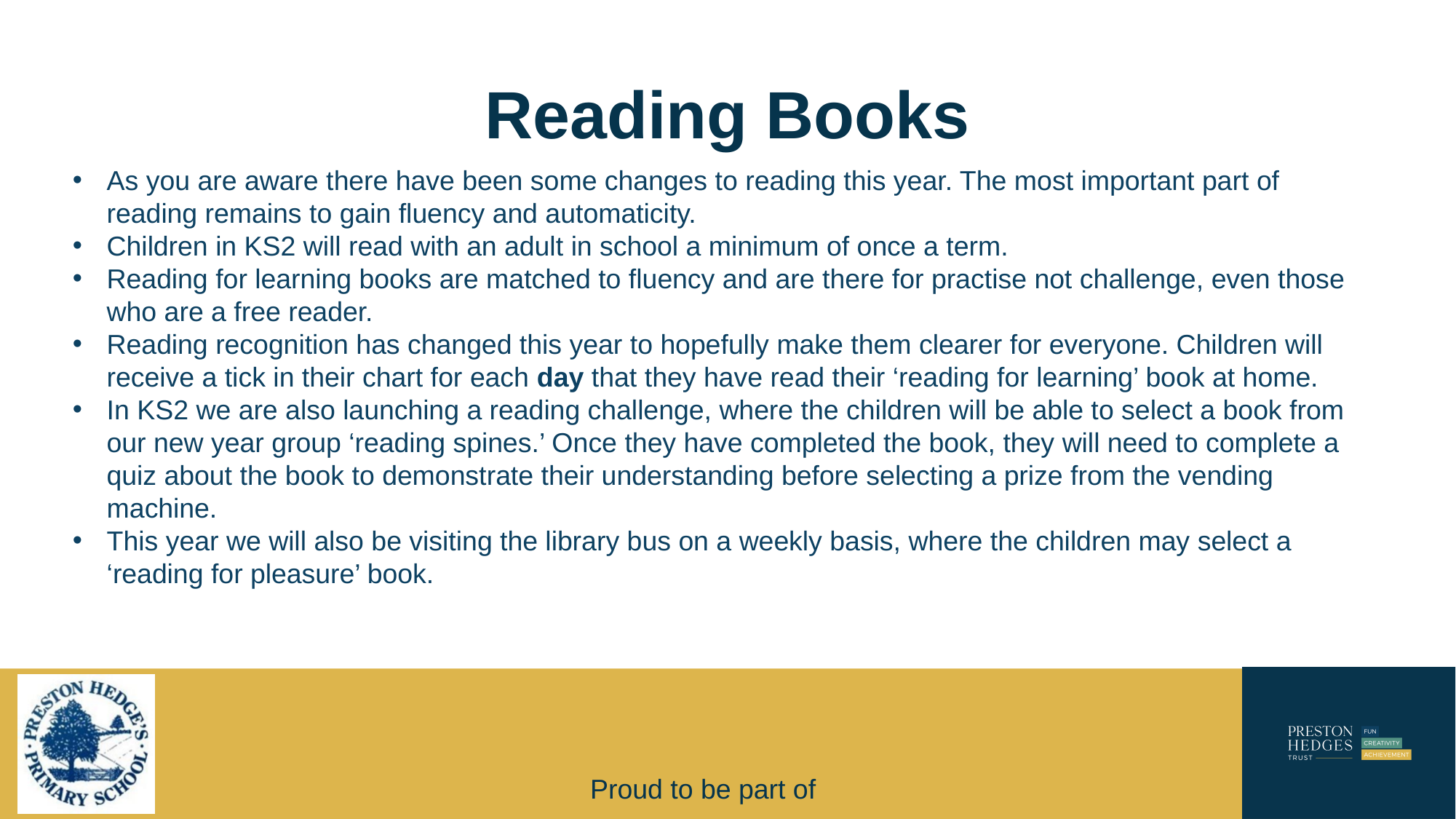

# Reading Books
As you are aware there have been some changes to reading this year. The most important part of reading remains to gain fluency and automaticity.
Children in KS2 will read with an adult in school a minimum of once a term.
Reading for learning books are matched to fluency and are there for practise not challenge, even those who are a free reader.
Reading recognition has changed this year to hopefully make them clearer for everyone. Children will receive a tick in their chart for each day that they have read their ‘reading for learning’ book at home.
In KS2 we are also launching a reading challenge, where the children will be able to select a book from our new year group ‘reading spines.’ Once they have completed the book, they will need to complete a quiz about the book to demonstrate their understanding before selecting a prize from the vending machine.
This year we will also be visiting the library bus on a weekly basis, where the children may select a ‘reading for pleasure’ book.